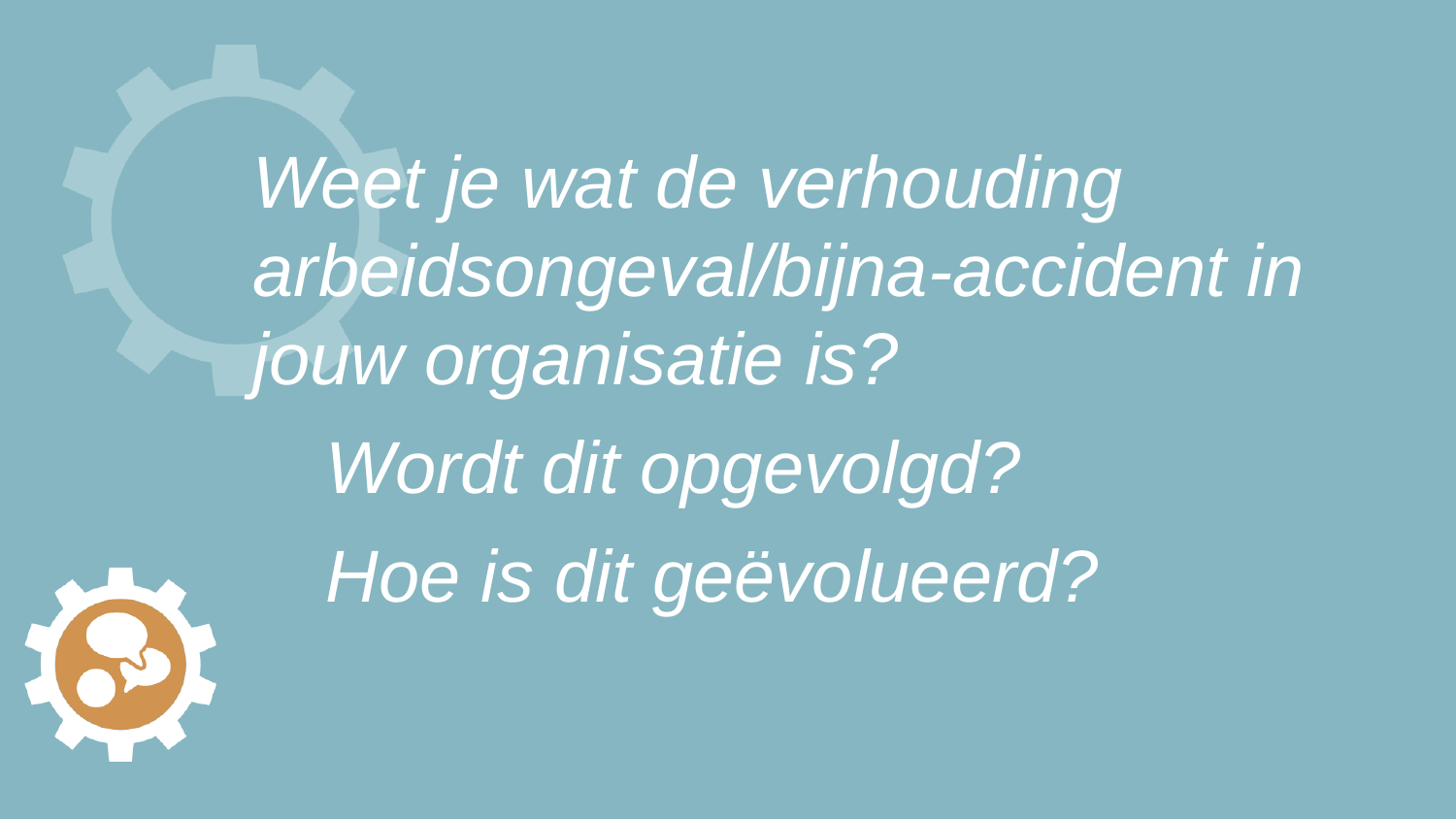

# Weet je wat de verhouding arbeidsongeval/bijna-accident in jouw organisatie is?
Wordt dit opgevolgd?
Hoe is dit geëvolueerd?